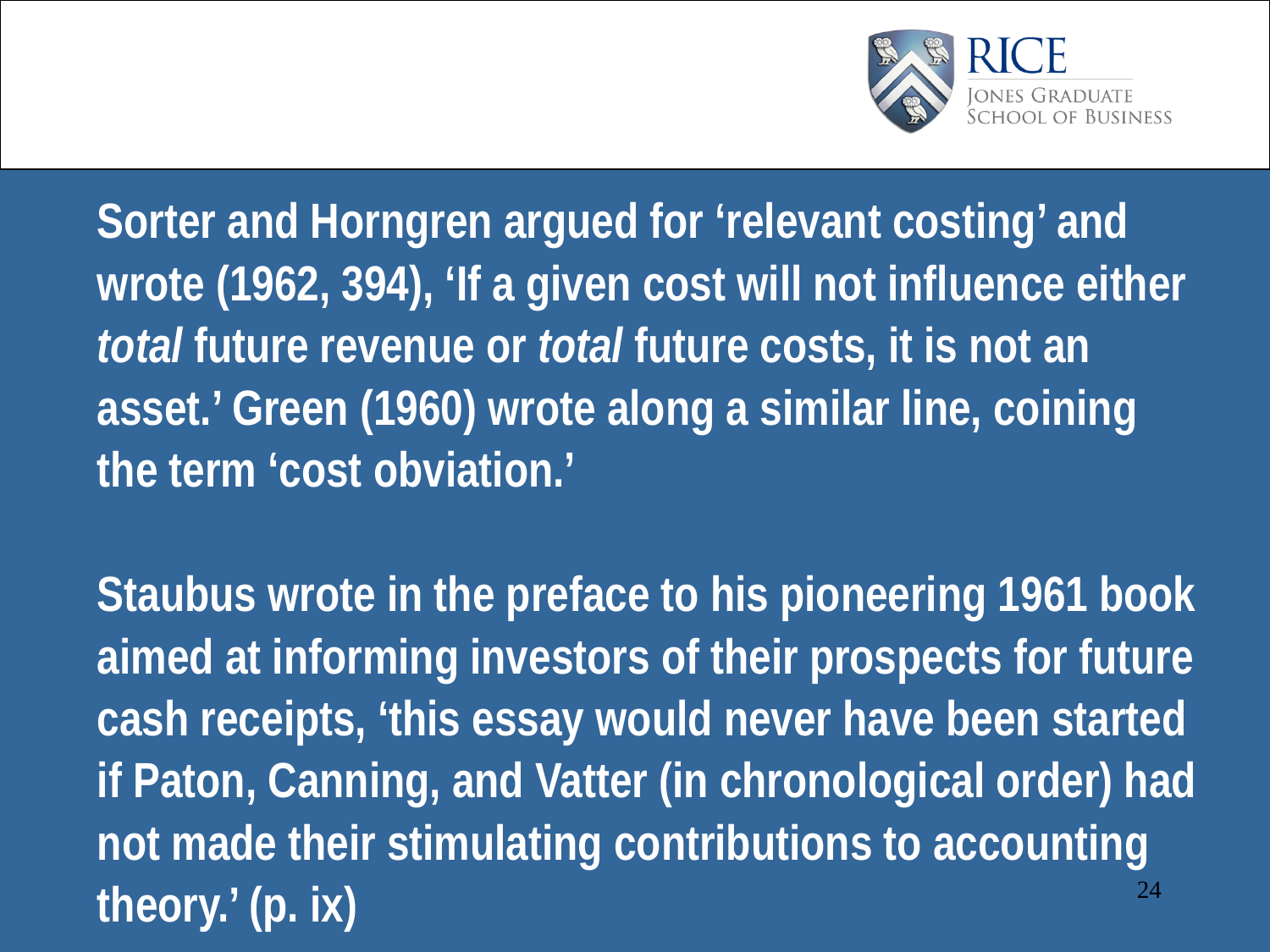

Sorter and Horngren argued for ‘relevant costing’ and wrote (1962, 394), ‘If a given cost will not influence either total future revenue or total future costs, it is not an asset.’ Green (1960) wrote along a similar line, coining the term ‘cost obviation.’

Staubus wrote in the preface to his pioneering 1961 book aimed at informing investors of their prospects for future cash receipts, ‘this essay would never have been started if Paton, Canning, and Vatter (in chronological order) had not made their stimulating contributions to accounting theory.’ (p. ix)

24